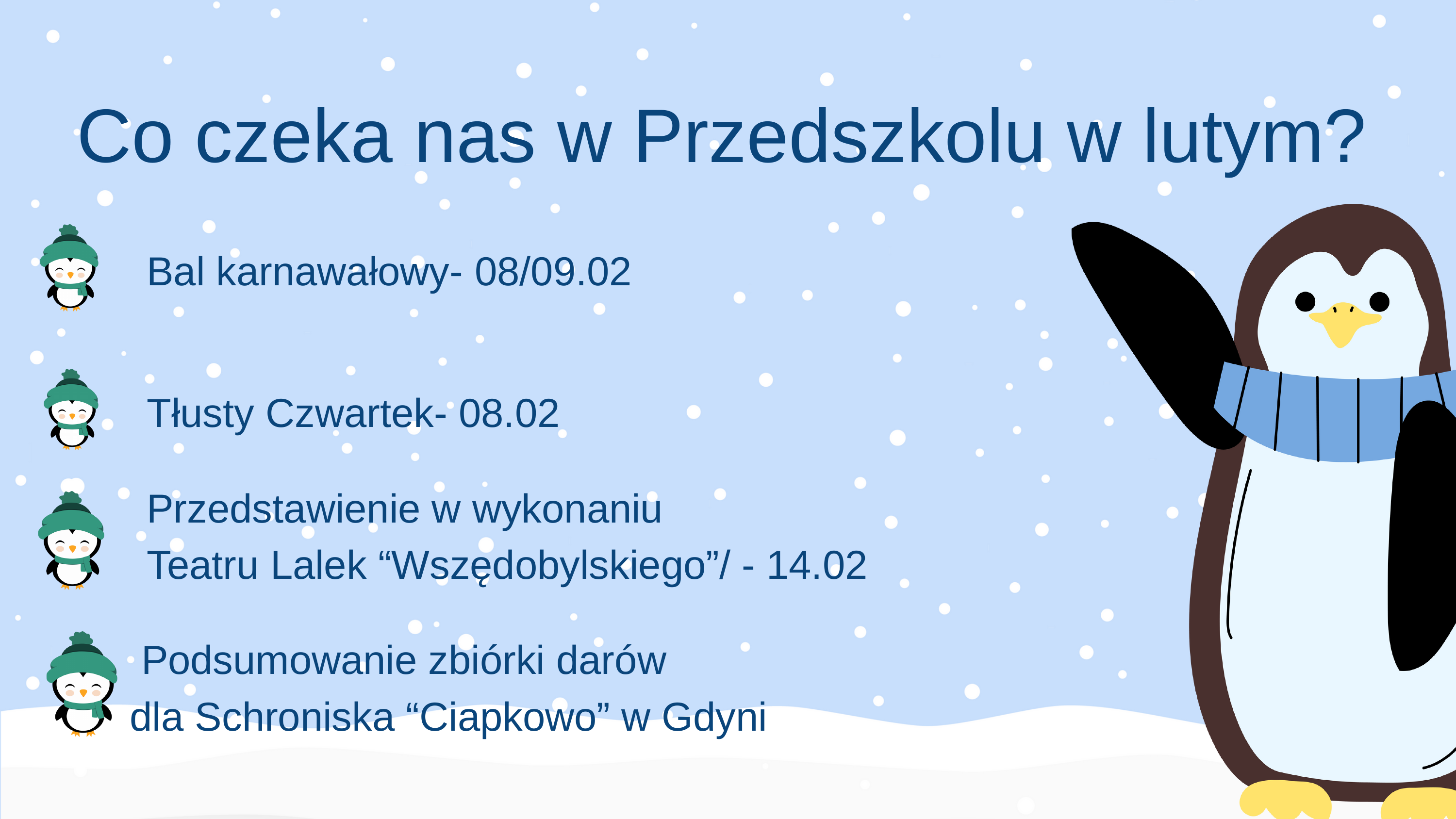

Co czeka nas w Przedszkolu w lutym?

Bal karnawałowy- 08/09.02

Tłusty Czwartek- 08.02
Przedstawienie w wykonaniu
Teatru Lalek “Wszędobylskiego”/ - 14.02

 Podsumowanie zbiórki darów
dla Schroniska “Ciapkowo” w Gdyni